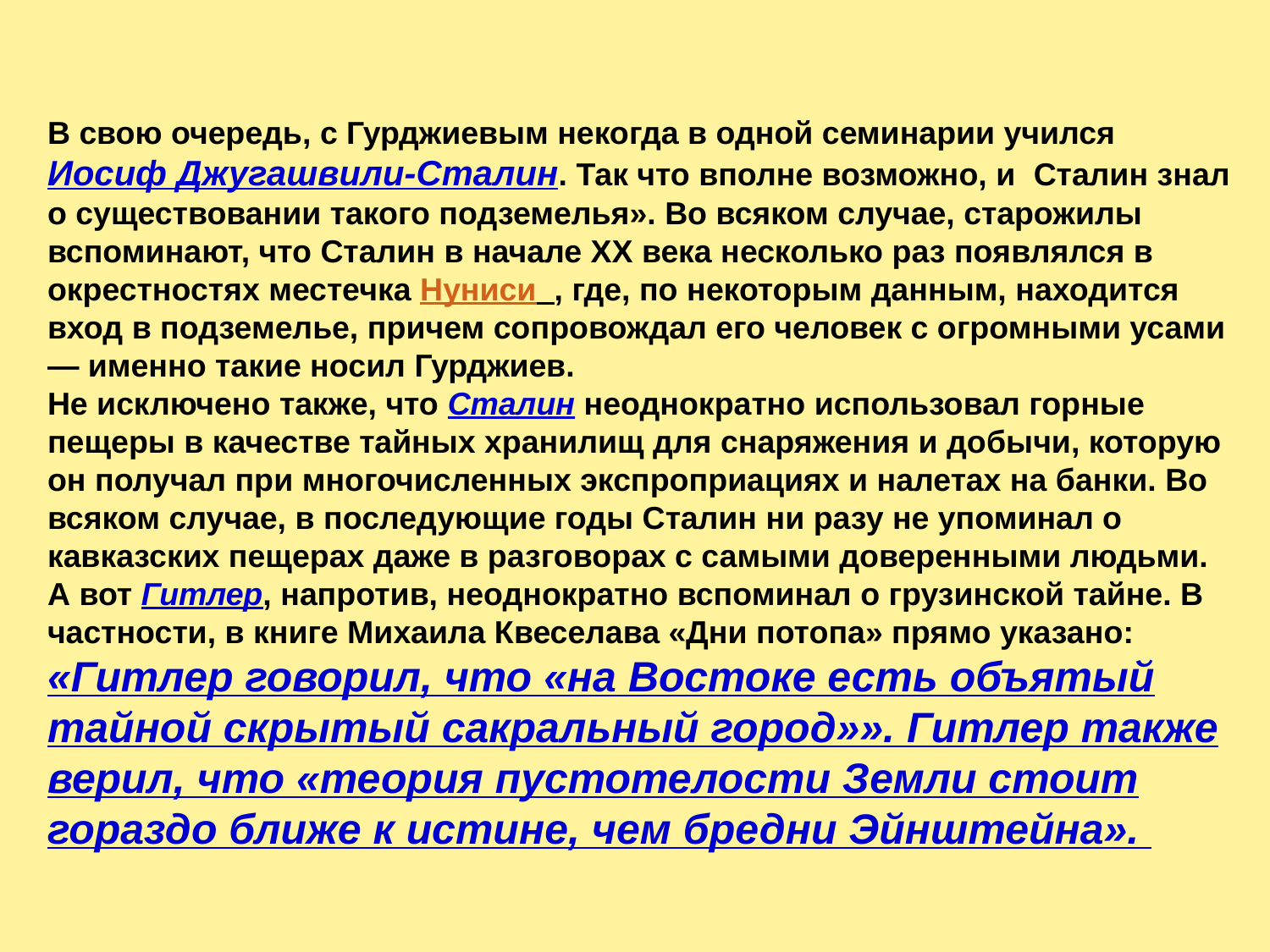

В свою очередь, с Гурджиевым некогда в одной семинарии учился Иосиф Джугашвили-Сталин. Так что вполне возможно, и  Сталин знал о существовании такого подземелья». Во всяком случае, старожилы вспоминают, что Сталин в начале XX века несколько раз появлялся в окрестностях местечка Нуниси  , где, по некоторым данным, находится вход в подземелье, причем сопровождал его человек с огромными усами — именно такие носил Гурджиев.
Не исключено также, что Сталин неоднократно использовал горные пещеры в качестве тайных хранилищ для снаряжения и добычи, которую он получал при многочисленных экспроприациях и налетах на банки. Во всяком случае, в последующие годы Сталин ни разу не упоминал о кавказских пещерах даже в разговорах с самыми доверенными людьми.
А вот Гитлер, напротив, неоднократно вспоминал о грузинской тайне. В частности, в книге Михаила Квеселава «Дни потопа» прямо указано: «Гитлер говорил, что «на Востоке есть объятый тайной скрытый сакральный город»». Гитлер также верил, что «теория пустотелости Земли стоит гораздо ближе к истине, чем бредни Эйнштейна».